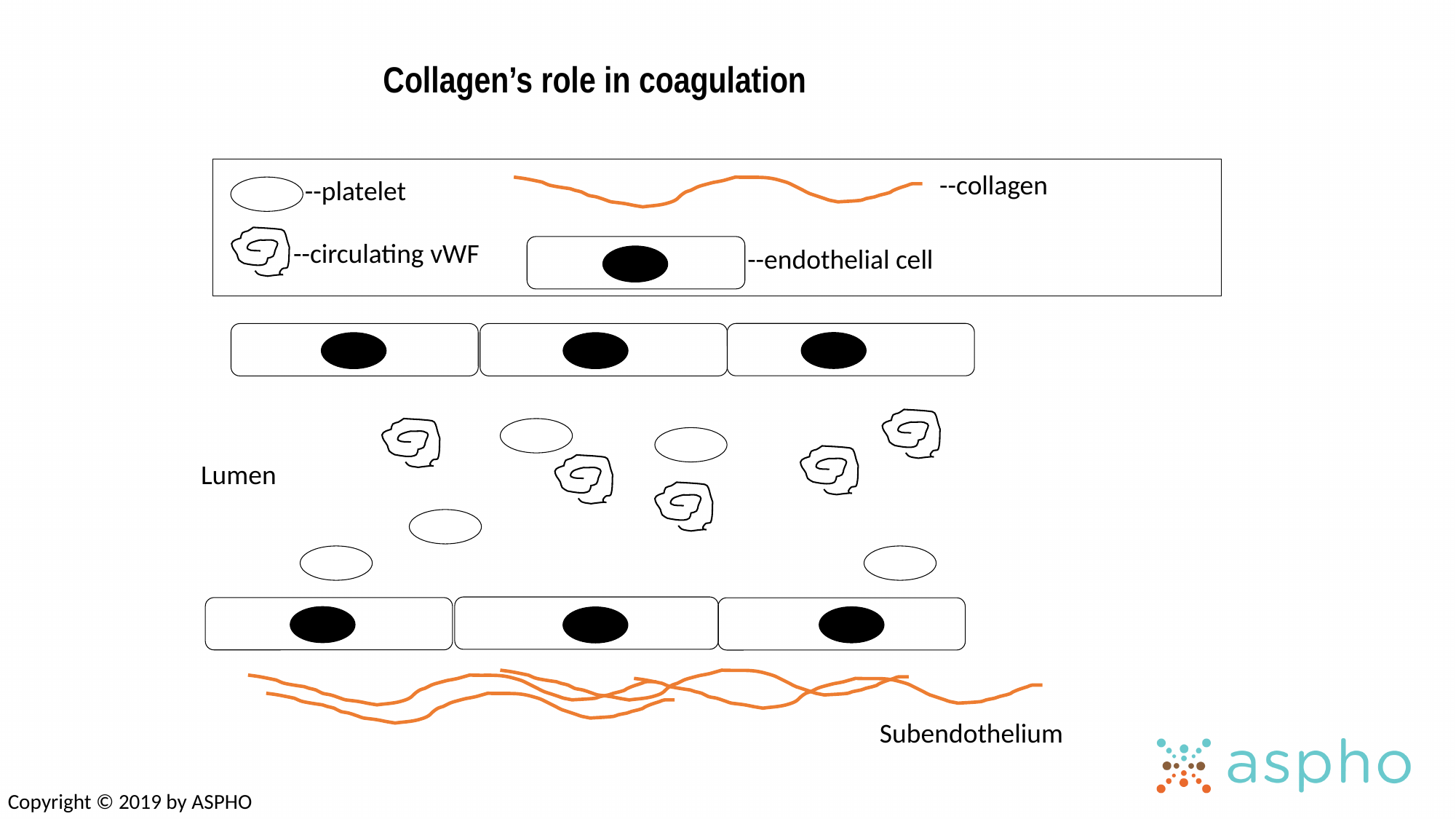

Collagen’s role in coagulation

--collagen
--platelet

--circulating vWF

--endothelial cell

Lumen

Subendothelium
Copyright © 2019 by ASPHO